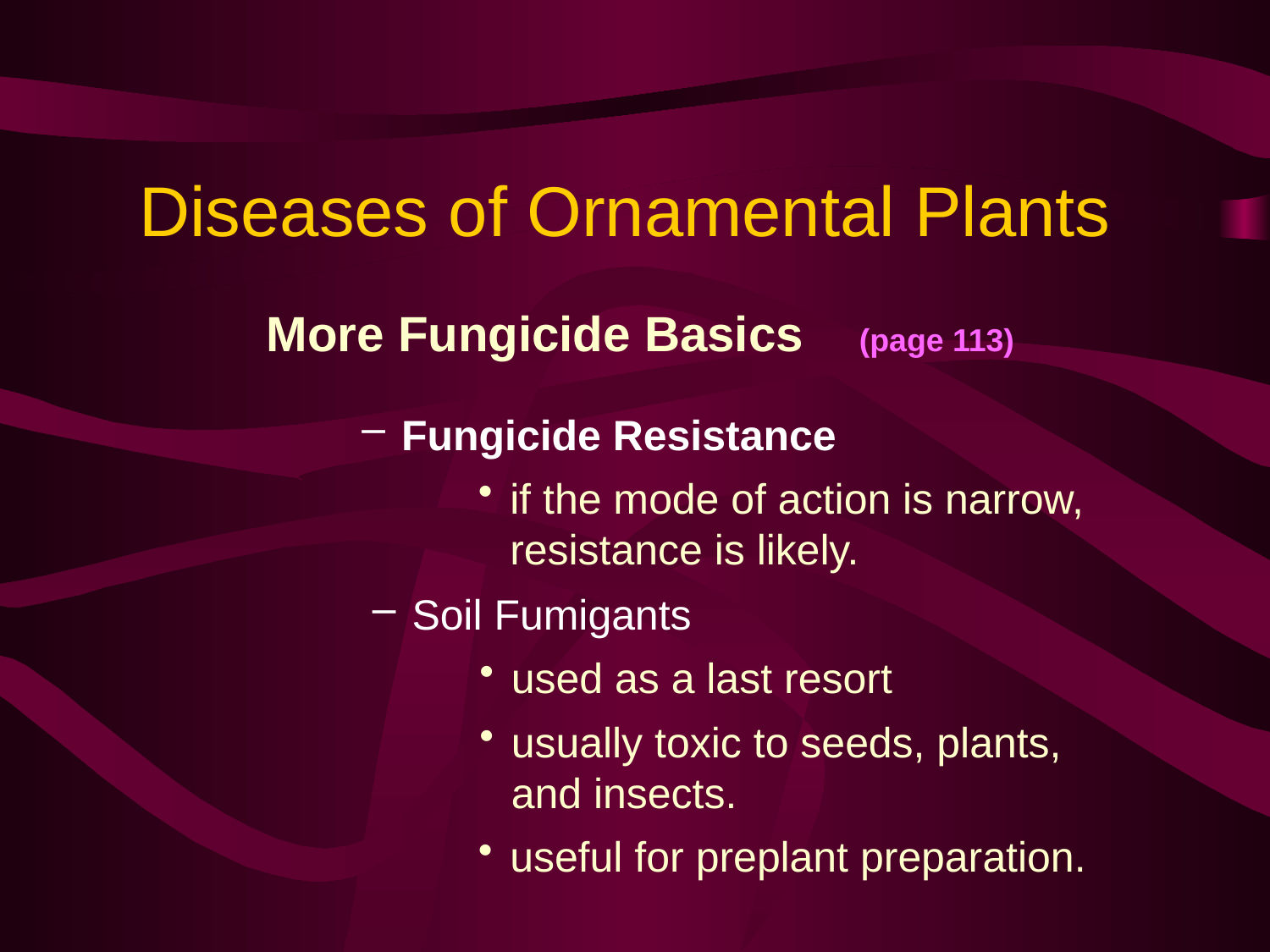

Diseases of Ornamental Plants

More Fungicide Basics    (page 113)
Fungicide Resistance
if the mode of action is narrow, resistance is likely.
Soil Fumigants
used as a last resort
usually toxic to seeds, plants, and insects.
useful for preplant preparation.